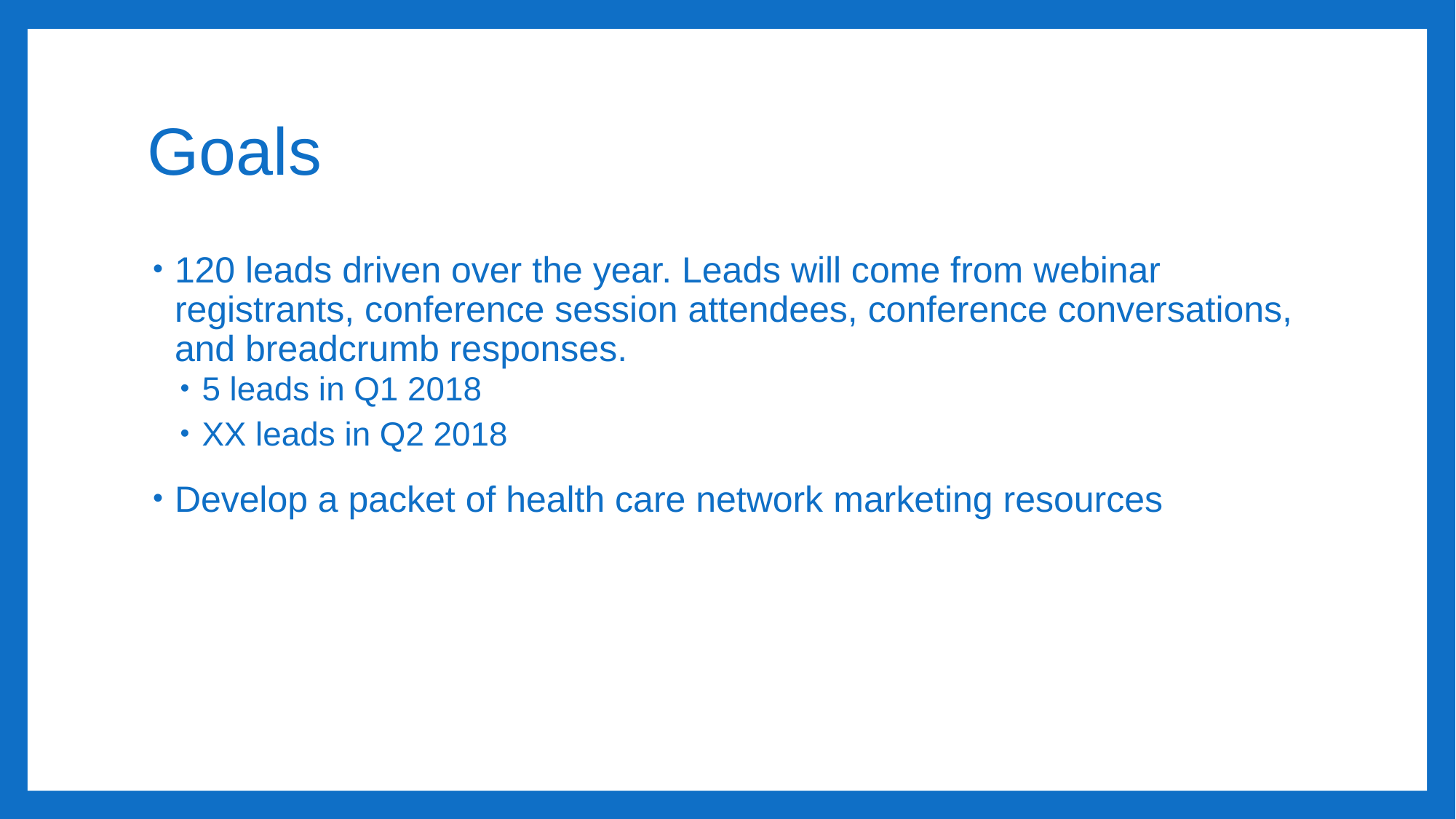

# Goals
120 leads driven over the year. Leads will come from webinar registrants, conference session attendees, conference conversations, and breadcrumb responses.
5 leads in Q1 2018
XX leads in Q2 2018
Develop a packet of health care network marketing resources